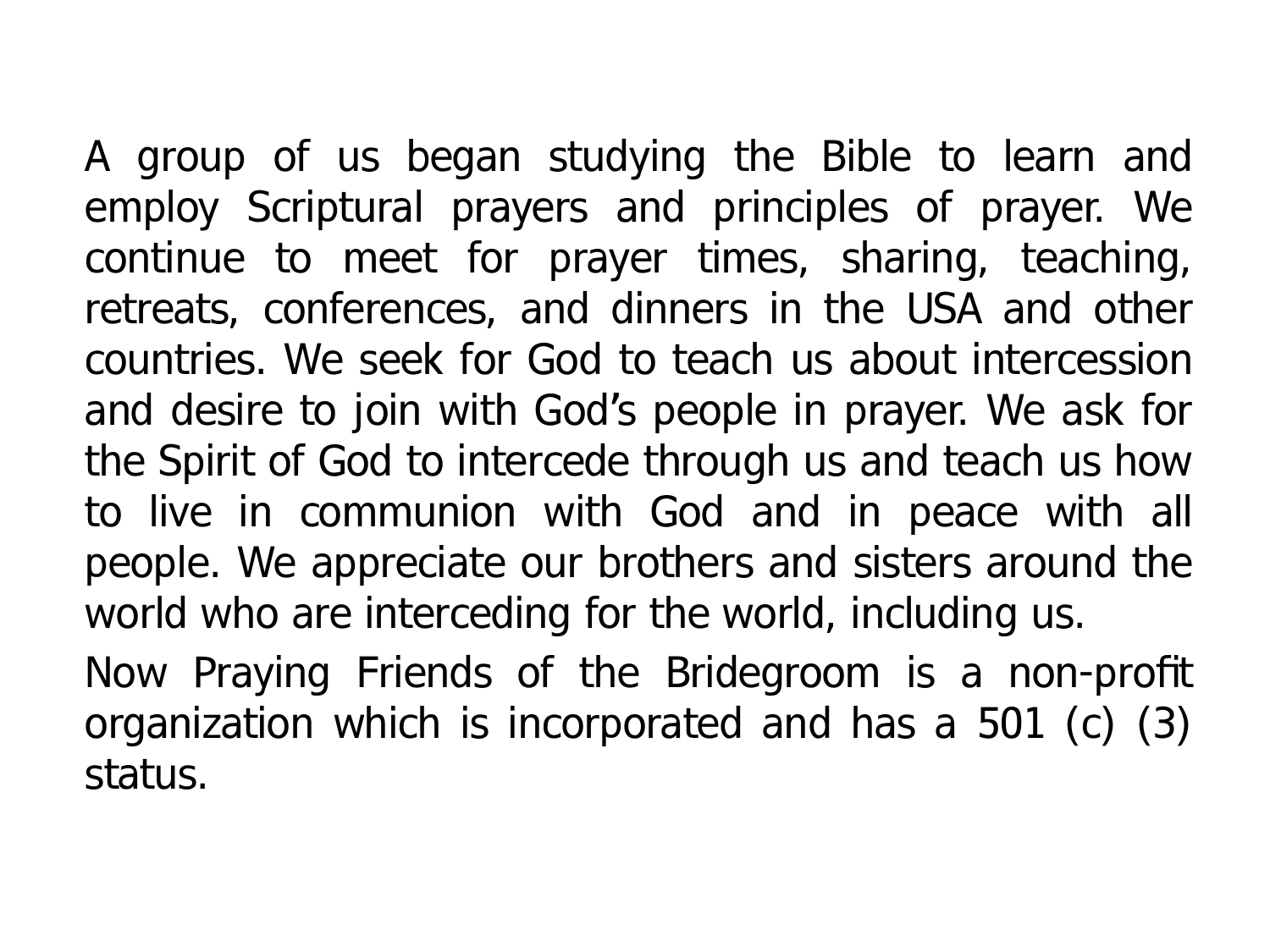

A group of us began studying the Bible to learn and employ Scriptural prayers and principles of prayer. We continue to meet for prayer times, sharing, teaching, retreats, conferences, and dinners in the USA and other countries. We seek for God to teach us about intercession and desire to join with God’s people in prayer. We ask for the Spirit of God to intercede through us and teach us how to live in communion with God and in peace with all people. We appreciate our brothers and sisters around the world who are interceding for the world, including us.
Now Praying Friends of the Bridegroom is a non-profit organization which is incorporated and has a 501 (c) (3) status.